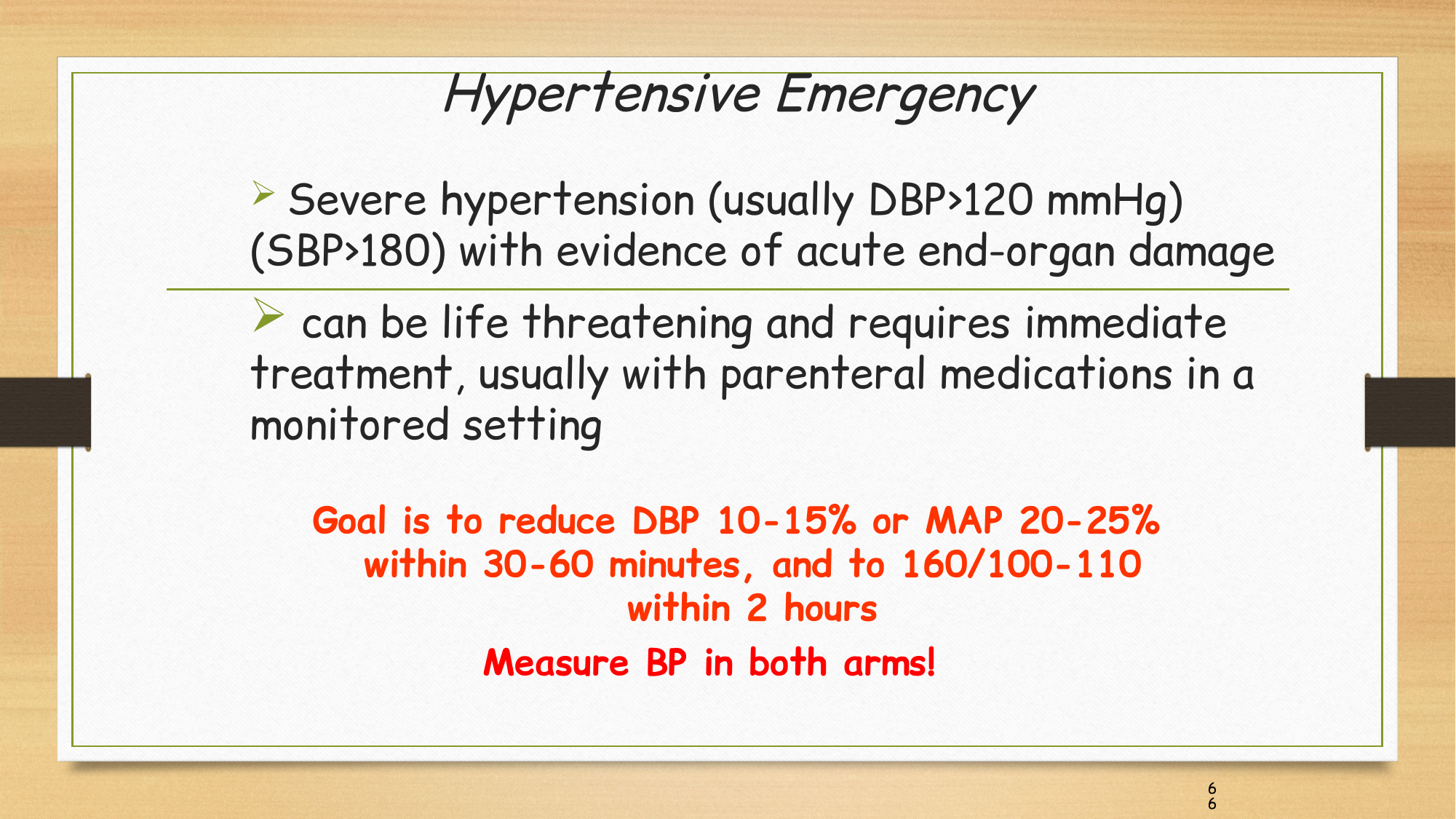

# Hypertensive Emergency
 Severe hypertension (usually DBP>120 mmHg) (SBP>180) with evidence of acute end-organ damage
 can be life threatening and requires immediate treatment, usually with parenteral medications in a monitored setting

Goal is to reduce DBP 10-15% or MAP 20-25% within 30-60 minutes, and to 160/100-110 within 2 hours
Measure BP in both arms!

66